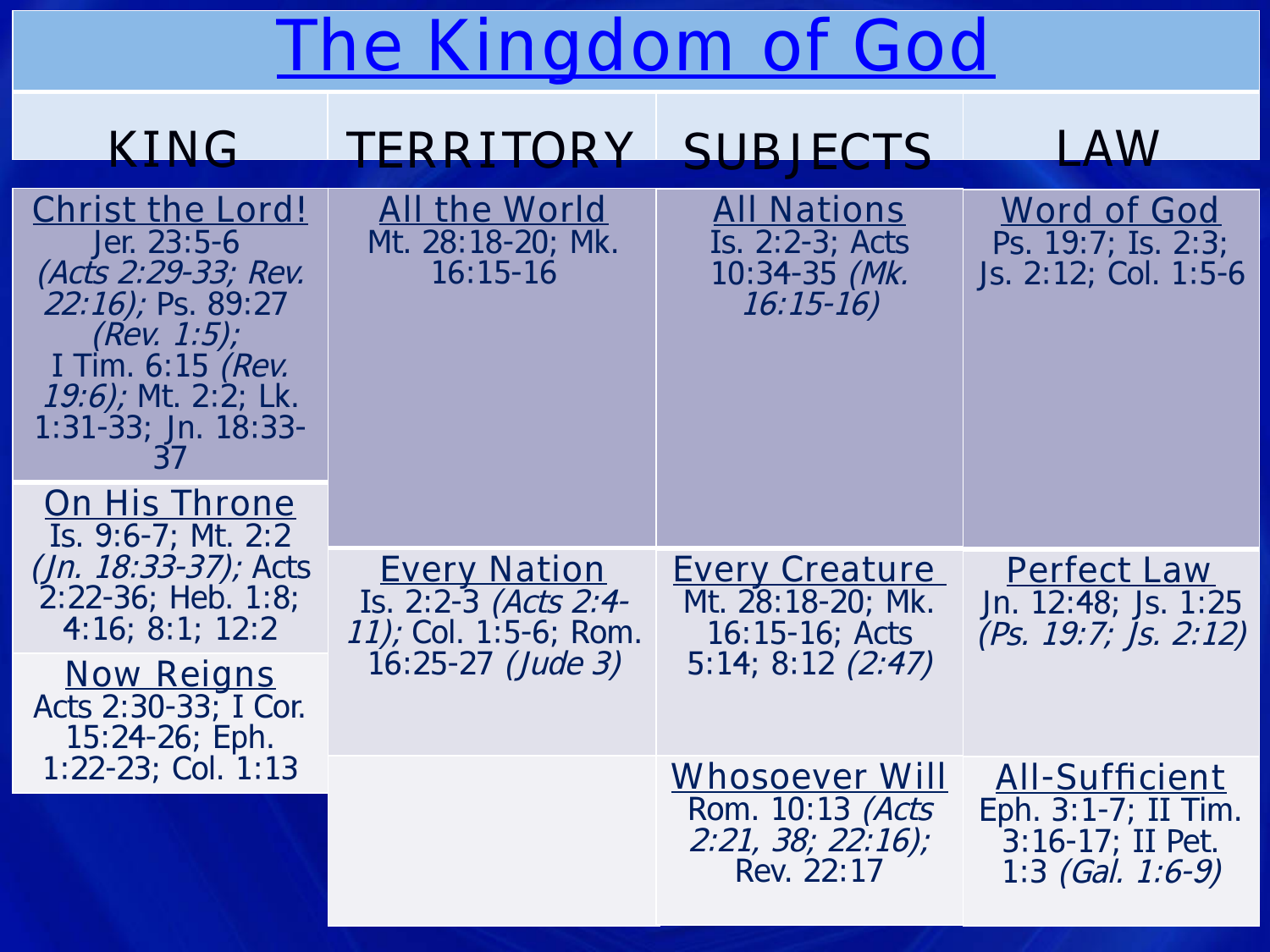

# The Kingdom of God
| The Kingdom of God |  |  |  |
| --- | --- | --- | --- |
|  |  |  |  |
LAW
KING
TERRITORY
SUBJECTS
| Christ the Lord! Jer. 23:5-6 (Acts 2:29-33; Rev. 22:16); Ps. 89:27 (Rev. 1:5); I Tim. 6:15 (Rev. 19:6); Mt. 2:2; Lk. 1:31-33; Jn. 18:33-37 |
| --- |
| On His Throne Is. 9:6-7; Mt. 2:2 (Jn. 18:33-37); Acts 2:22-36; Heb. 1:8; 4:16; 8:1; 12:2 |
| Now Reigns Acts 2:30-33; I Cor. 15:24-26; Eph. 1:22-23; Col. 1:13 |
| All the World Mt. 28:18-20; Mk. 16:15-16 |
| --- |
| Every Nation Is. 2:2-3 (Acts 2:4-11); Col. 1:5-6; Rom. 16:25-27 (Jude 3) |
|  |
| All Nations Is. 2:2-3; Acts 10:34-35 (Mk. 16:15-16) |
| --- |
| Every Creature Mt. 28:18-20; Mk. 16:15-16; Acts 5:14; 8:12 (2:47) |
| Whosoever Will Rom. 10:13 (Acts 2:21, 38; 22:16); Rev. 22:17 |
| Word of God Ps. 19:7; Is. 2:3; Js. 2:12; Col. 1:5-6 |
| --- |
| Perfect Law Jn. 12:48; Js. 1:25 (Ps. 19:7; Js. 2:12) |
| All-Sufficient Eph. 3:1-7; II Tim. 3:16-17; II Pet. 1:3 (Gal. 1:6-9) |